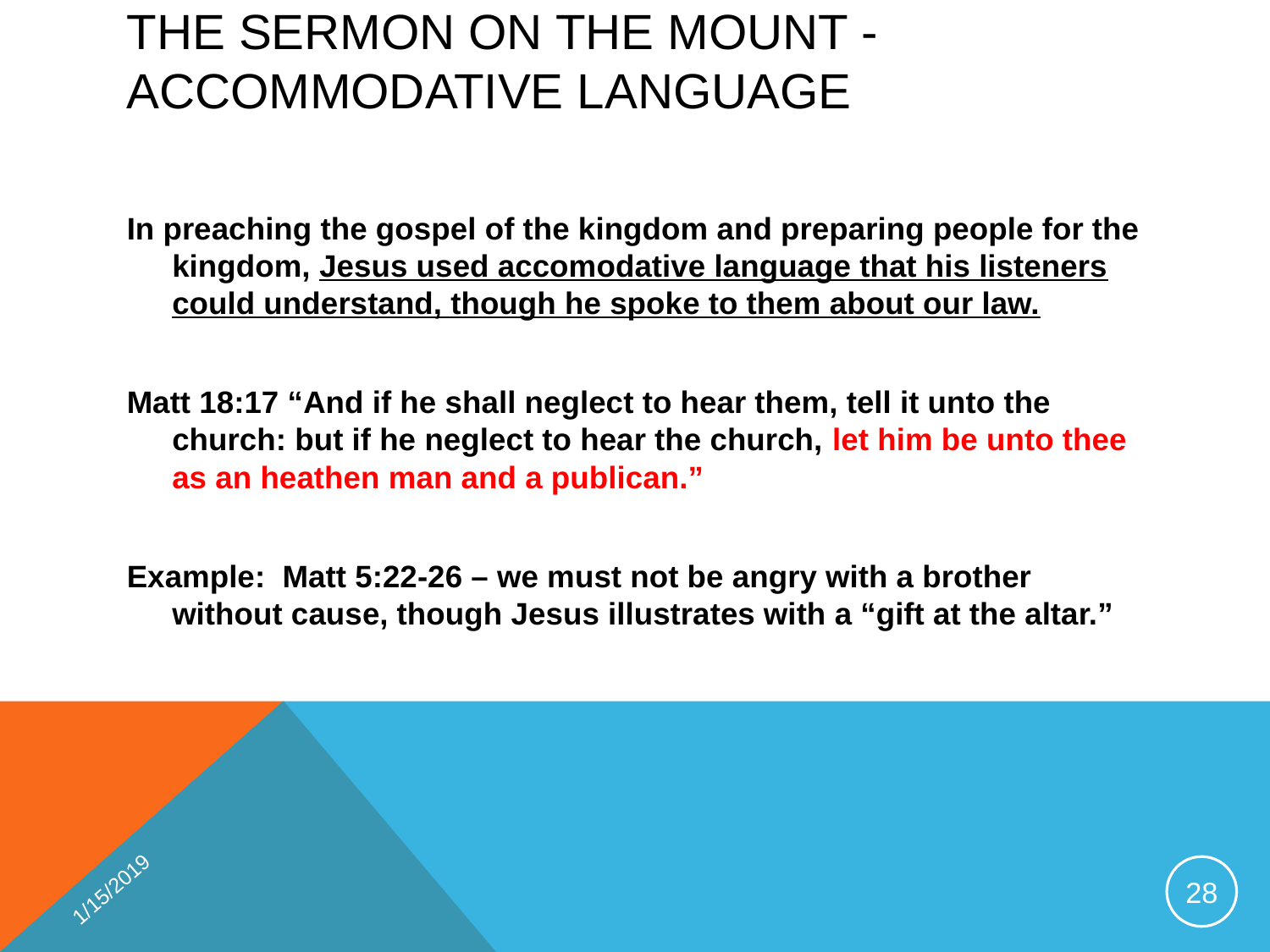

# The Sermon on the Mount - Accommodative Language

In preaching the gospel of the kingdom and preparing people for the kingdom, Jesus used accomodative language that his listeners could understand, though he spoke to them about our law.

Matt 18:17 “And if he shall neglect to hear them, tell it unto the church: but if he neglect to hear the church, let him be unto thee as an heathen man and a publican.”

Example:  Matt 5:22-26 – we must not be angry with a brother without cause, though Jesus illustrates with a “gift at the altar.”
1/15/2019
28